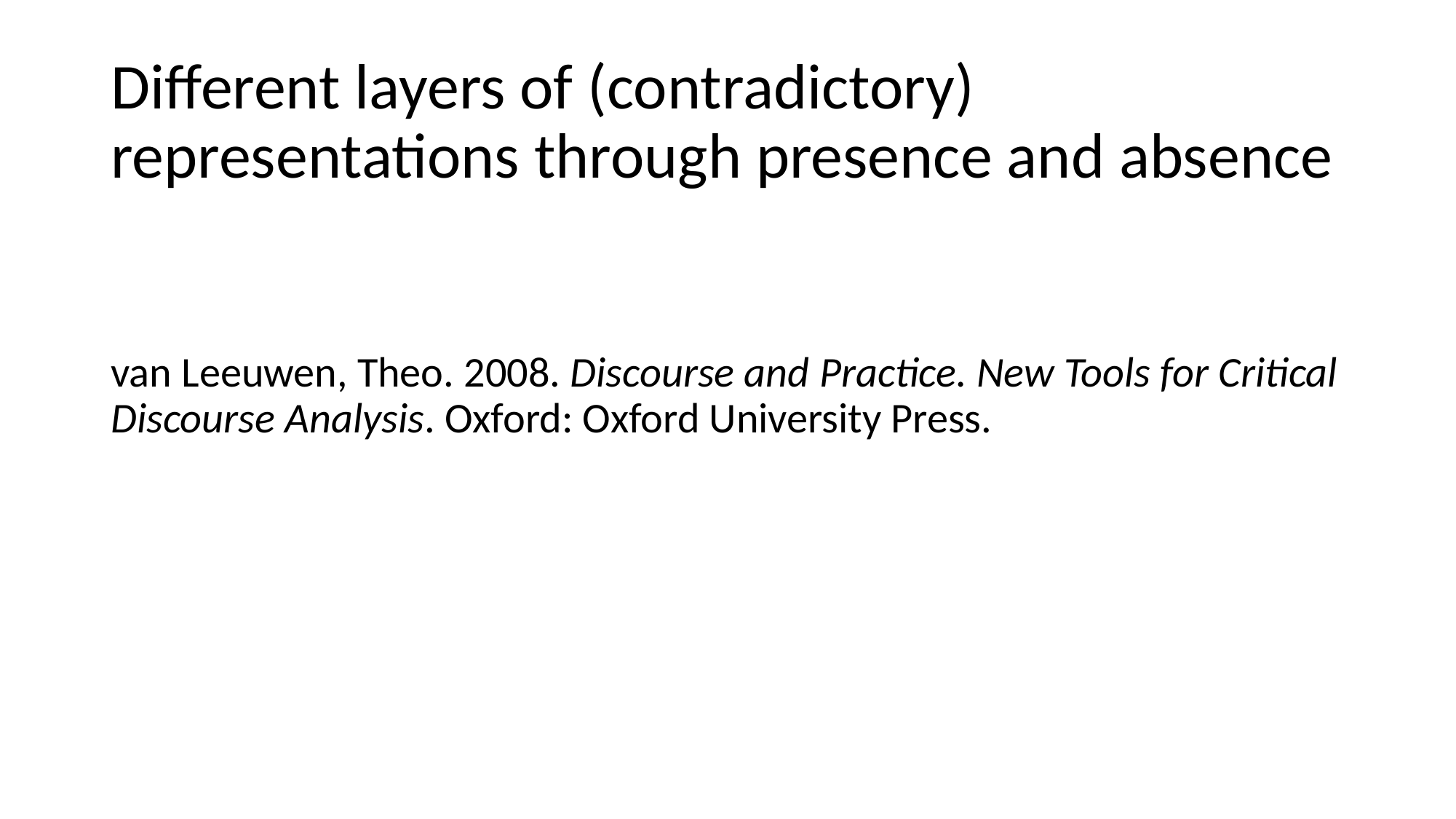

# Different layers of (contradictory) representations through presence and absence

van Leeuwen, Theo. 2008. Discourse and Practice. New Tools for Critical Discourse Analysis. Oxford: Oxford University Press.